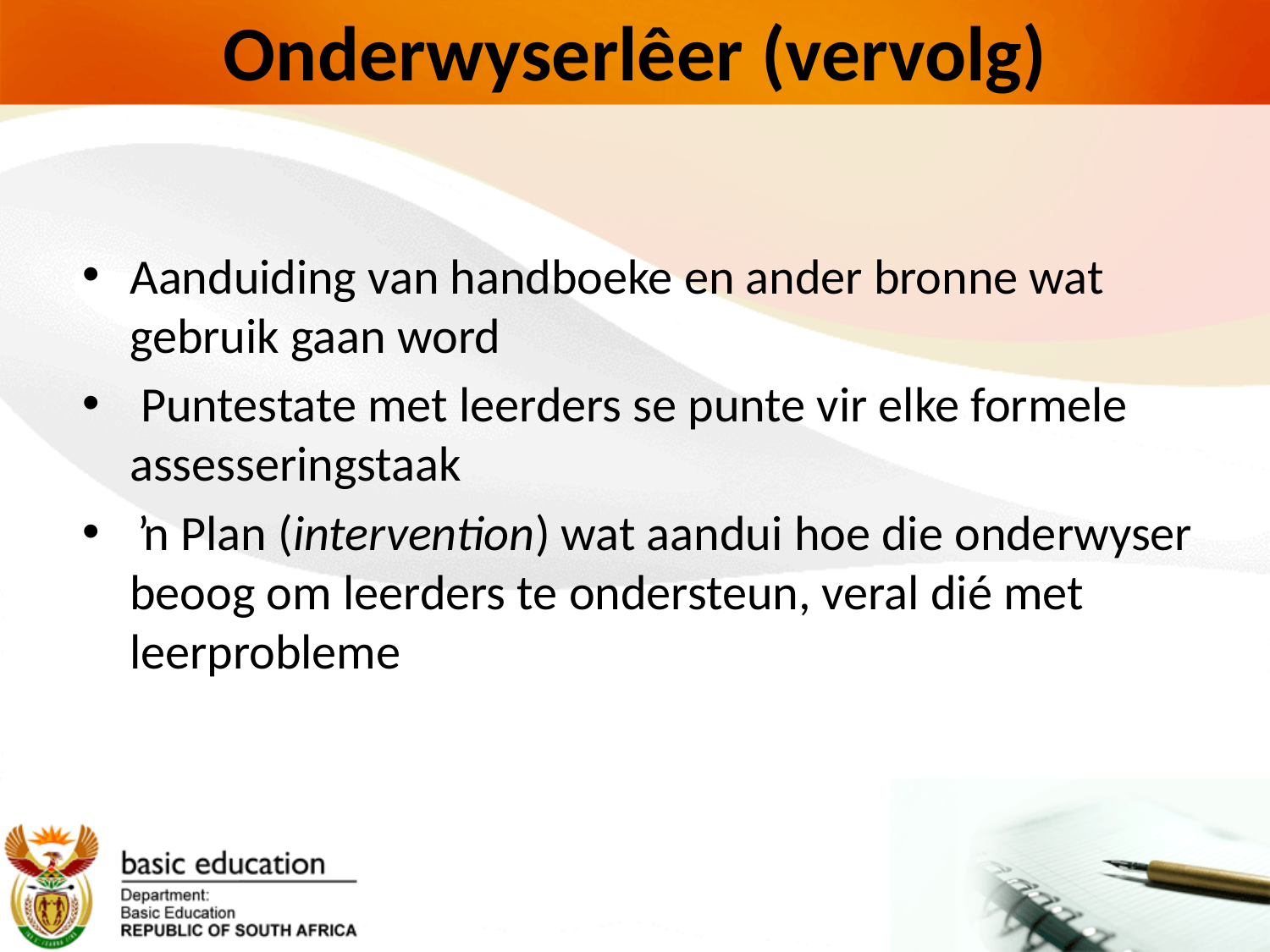

# Onderwyserlêer (vervolg)
Aanduiding van handboeke en ander bronne wat gebruik gaan word
 Puntestate met leerders se punte vir elke formele assesseringstaak
 ŉ Plan (intervention) wat aandui hoe die onderwyser beoog om leerders te ondersteun, veral dié met leerprobleme